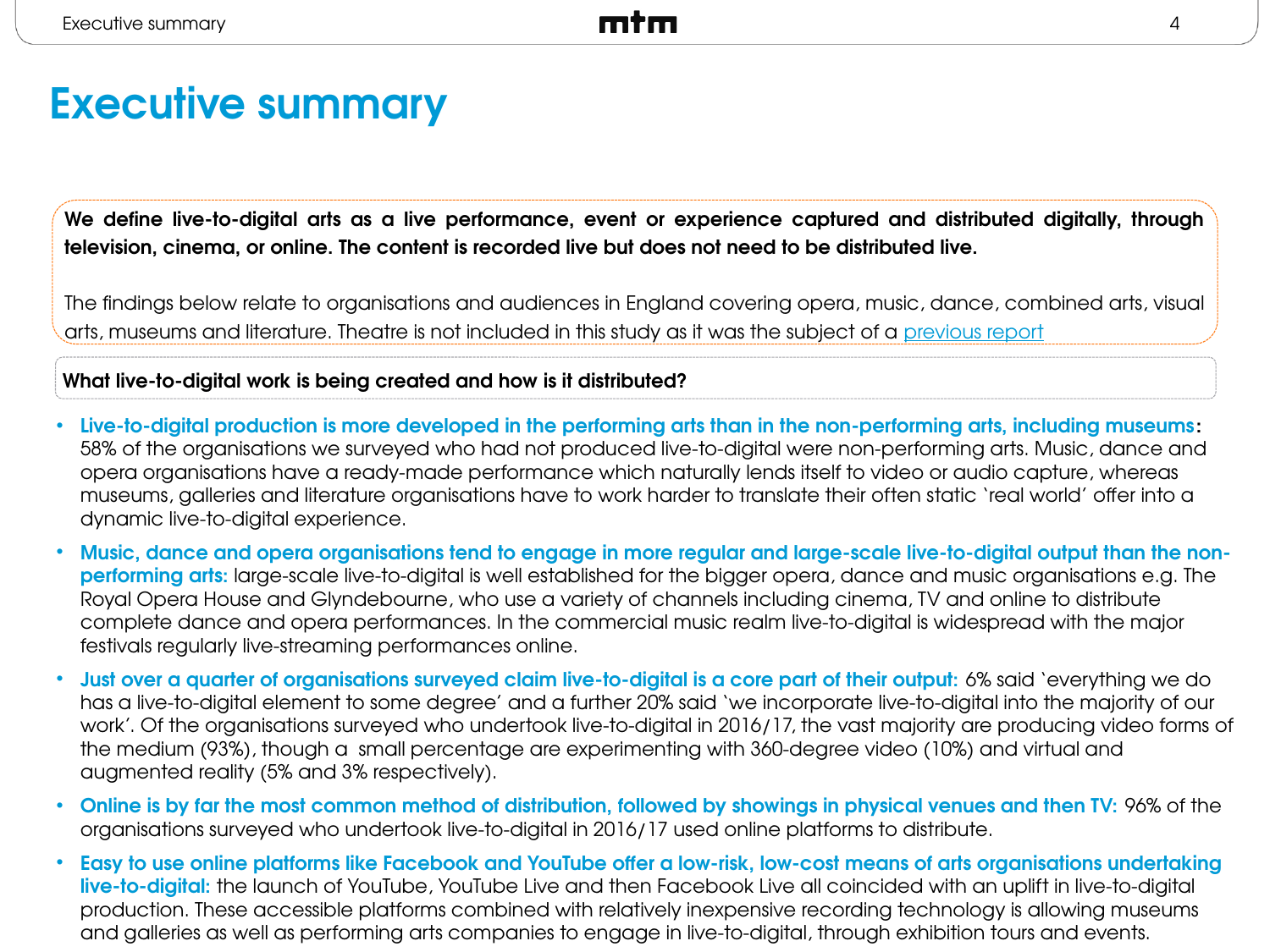

Executive summary
# Executive summary
We define live-to-digital arts as a live performance, event or experience captured and distributed digitally, through television, cinema, or online. The content is recorded live but does not need to be distributed live.

The findings below relate to organisations and audiences in England covering opera, music, dance, combined arts, visual arts, museums and literature. Theatre is not included in this study as it was the subject of a previous report
What live-to-digital work is being created and how is it distributed?
Live-to-digital production is more developed in the performing arts than in the non-performing arts, including museums:  58% of the organisations we surveyed who had not produced live-to-digital were non-performing arts. Music, dance and opera organisations have a ready-made performance which naturally lends itself to video or audio capture, whereas museums, galleries and literature organisations have to work harder to translate their often static ‘real world’ offer into a dynamic live-to-digital experience.
Music, dance and opera organisations tend to engage in more regular and large-scale live-to-digital output than the non-performing arts: large-scale live-to-digital is well established for the bigger opera, dance and music organisations e.g. The Royal Opera House and Glyndebourne, who use a variety of channels including cinema, TV and online to distribute complete dance and opera performances. In the commercial music realm live-to-digital is widespread with the major festivals regularly live-streaming performances online.
Just over a quarter of organisations surveyed claim live-to-digital is a core part of their output: 6% said ‘everything we do has a live-to-digital element to some degree’ and a further 20% said ‘we incorporate live-to-digital into the majority of our work’. Of the organisations surveyed who undertook live-to-digital in 2016/17, the vast majority are producing video forms of the medium (93%), though a  small percentage are experimenting with 360-degree video (10%) and virtual and augmented reality (5% and 3% respectively).
Online is by far the most common method of distribution, followed by showings in physical venues and then TV: 96% of the organisations surveyed who undertook live-to-digital in 2016/17 used online platforms to distribute.
Easy to use online platforms like Facebook and YouTube offer a low-risk, low-cost means of arts organisations undertaking live-to-digital: the launch of YouTube, YouTube Live and then Facebook Live all coincided with an uplift in live-to-digital production. These accessible platforms combined with relatively inexpensive recording technology is allowing museums and galleries as well as performing arts companies to engage in live-to-digital, through exhibition tours and events.